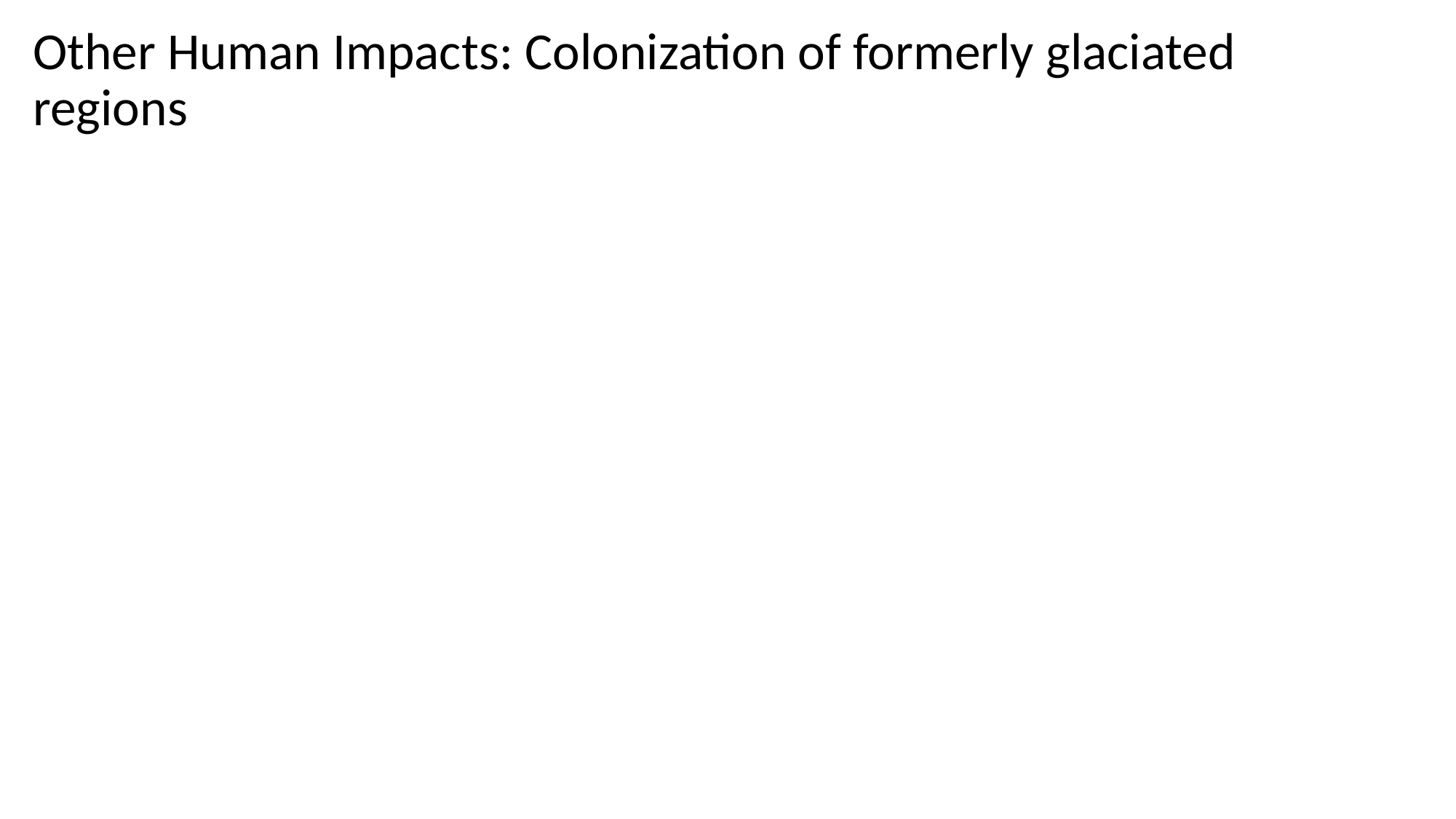

Other Human Impacts: Colonization of formerly glaciated regions